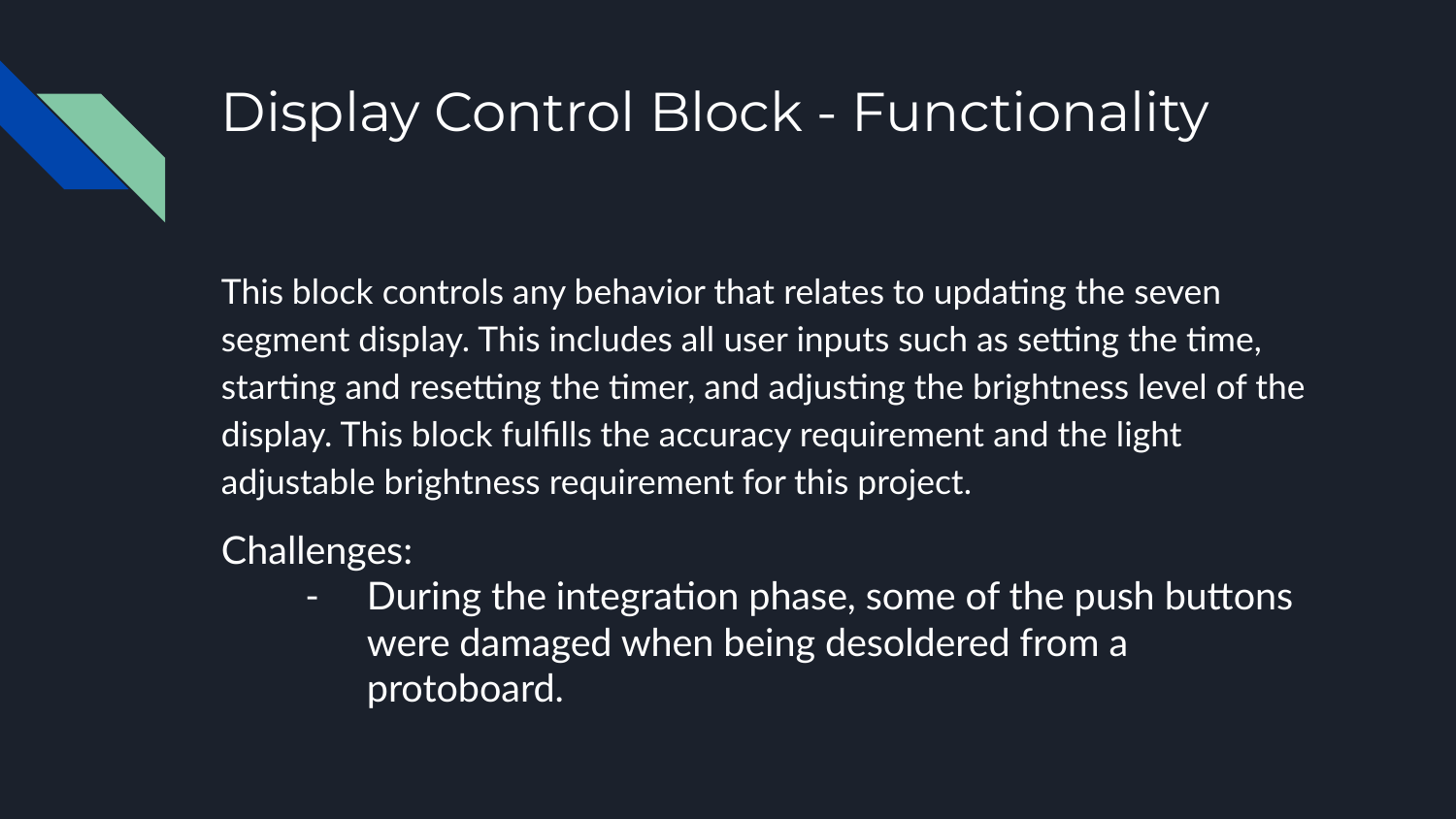

# Display Control Block - Functionality
This block controls any behavior that relates to updating the seven segment display. This includes all user inputs such as setting the time, starting and resetting the timer, and adjusting the brightness level of the display. This block fulfills the accuracy requirement and the light adjustable brightness requirement for this project.
Challenges:
During the integration phase, some of the push buttons were damaged when being desoldered from a protoboard.